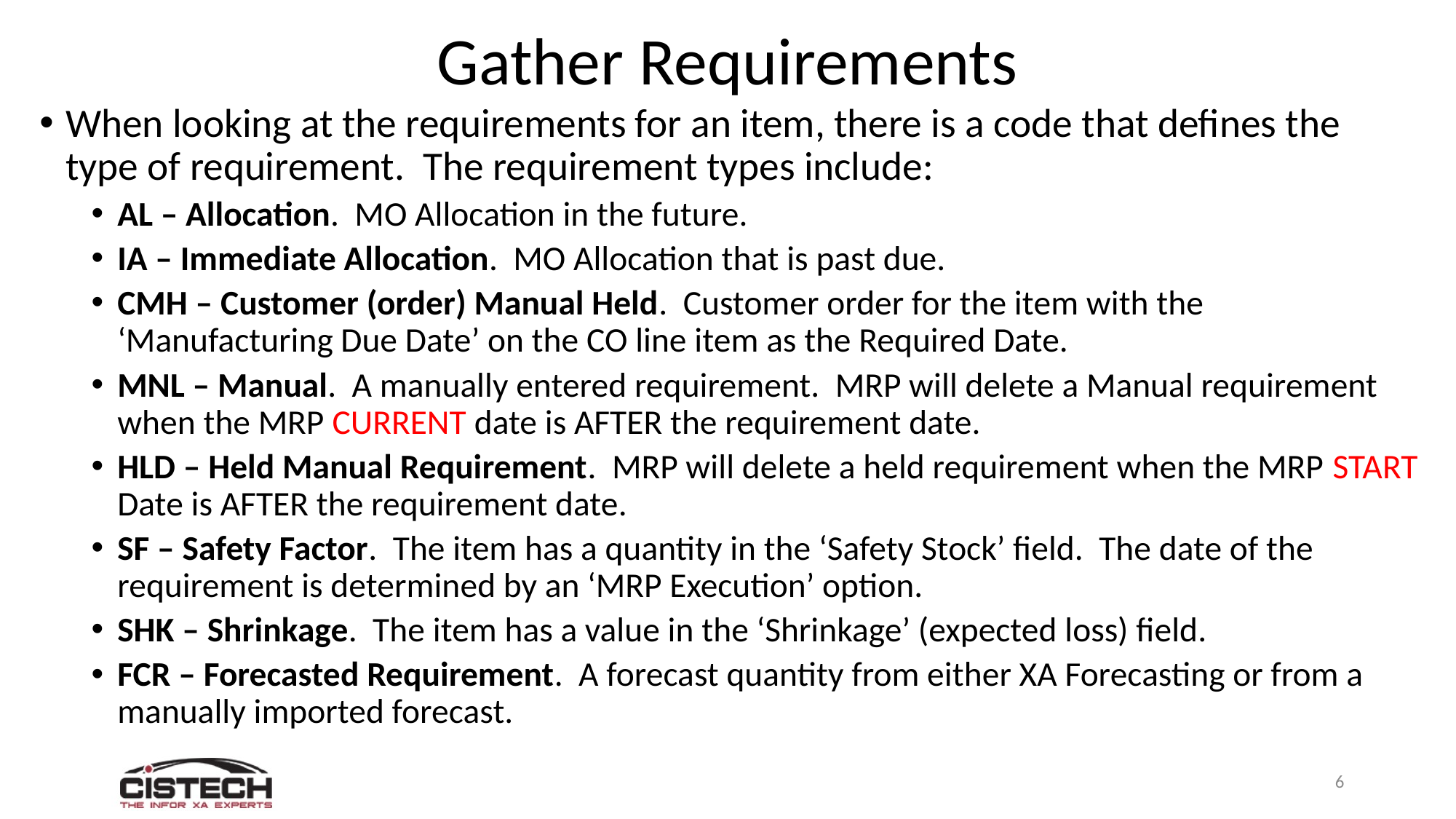

# Gather Requirements
When looking at the requirements for an item, there is a code that defines the type of requirement.  The requirement types include:
AL – Allocation.  MO Allocation in the future.
IA – Immediate Allocation.  MO Allocation that is past due.
CMH – Customer (order) Manual Held.  Customer order for the item with the ‘Manufacturing Due Date’ on the CO line item as the Required Date.
MNL – Manual.  A manually entered requirement.  MRP will delete a Manual requirement when the MRP CURRENT date is AFTER the requirement date.
HLD – Held Manual Requirement.  MRP will delete a held requirement when the MRP START Date is AFTER the requirement date.
SF – Safety Factor.  The item has a quantity in the ‘Safety Stock’ field.  The date of the requirement is determined by an ‘MRP Execution’ option.
SHK – Shrinkage.  The item has a value in the ‘Shrinkage’ (expected loss) field.
FCR – Forecasted Requirement.  A forecast quantity from either XA Forecasting or from a manually imported forecast.

6